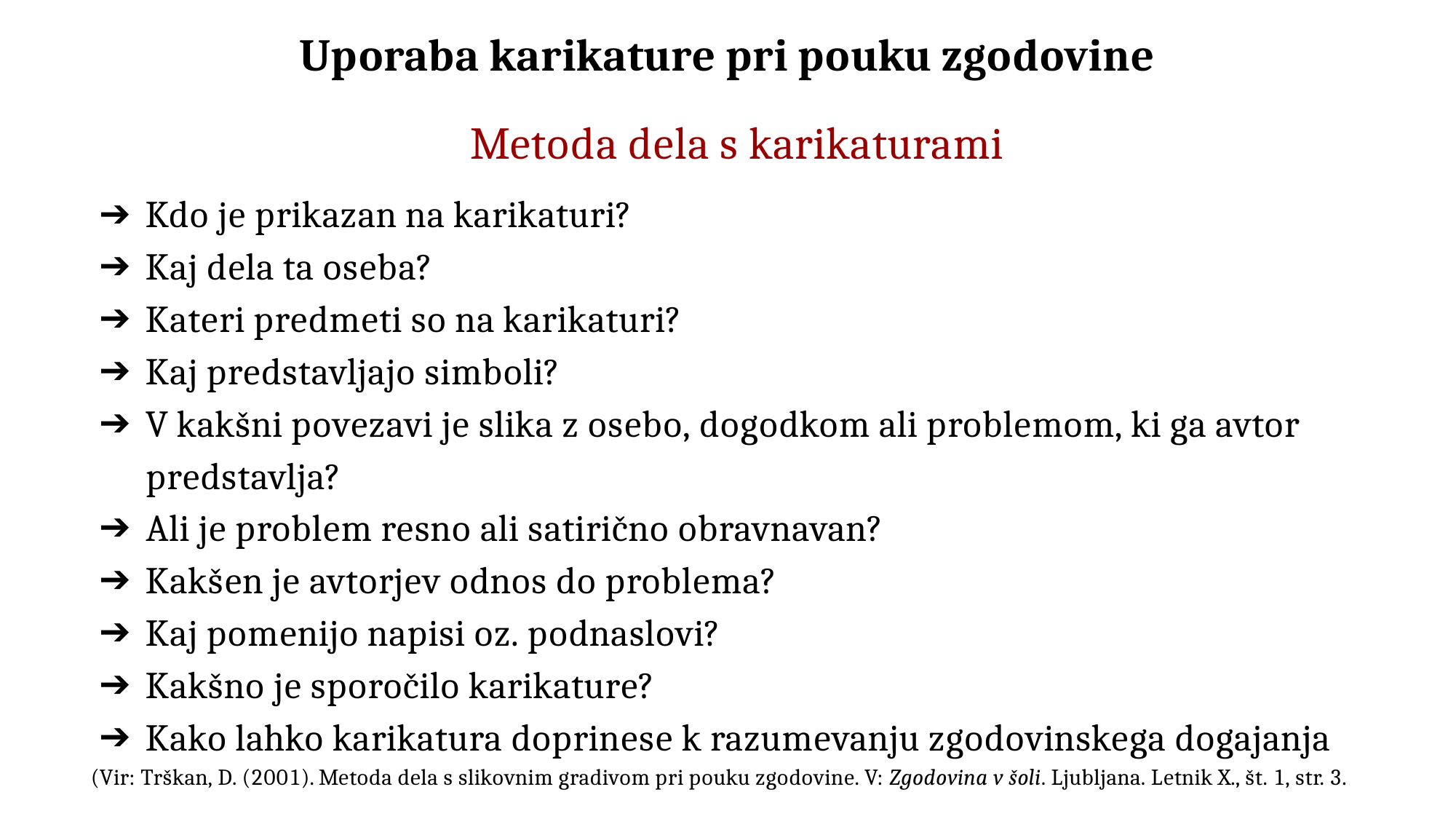

# Uporaba karikature pri pouku zgodovine

Metoda dela s karikaturami
Kdo je prikazan na karikaturi?
Kaj dela ta oseba?
Kateri predmeti so na karikaturi?
Kaj predstavljajo simboli?
V kakšni povezavi je slika z osebo, dogodkom ali problemom, ki ga avtor predstavlja?
Ali je problem resno ali satirično obravnavan?
Kakšen je avtorjev odnos do problema?
Kaj pomenijo napisi oz. podnaslovi?
Kakšno je sporočilo karikature?
Kako lahko karikatura doprinese k razumevanju zgodovinskega dogajanja
(Vir: Trškan, D. (2001). Metoda dela s slikovnim gradivom pri pouku zgodovine. V: Zgodovina v šoli. Ljubljana. Letnik X., št. 1, str. 3.